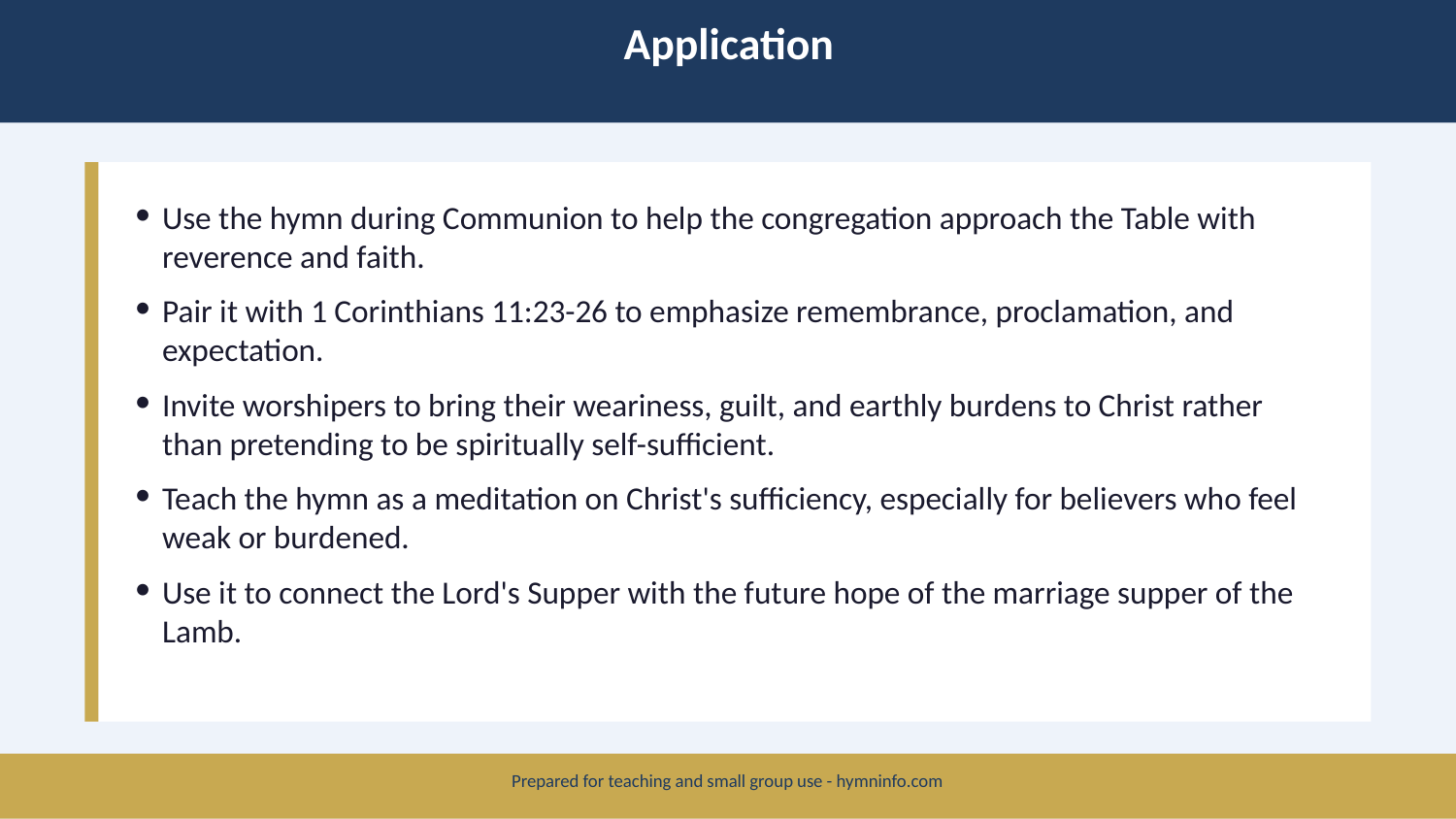

Application

Use the hymn during Communion to help the congregation approach the Table with reverence and faith.
Pair it with 1 Corinthians 11:23-26 to emphasize remembrance, proclamation, and expectation.
Invite worshipers to bring their weariness, guilt, and earthly burdens to Christ rather than pretending to be spiritually self-sufficient.
Teach the hymn as a meditation on Christ's sufficiency, especially for believers who feel weak or burdened.
Use it to connect the Lord's Supper with the future hope of the marriage supper of the Lamb.

Prepared for teaching and small group use - hymninfo.com